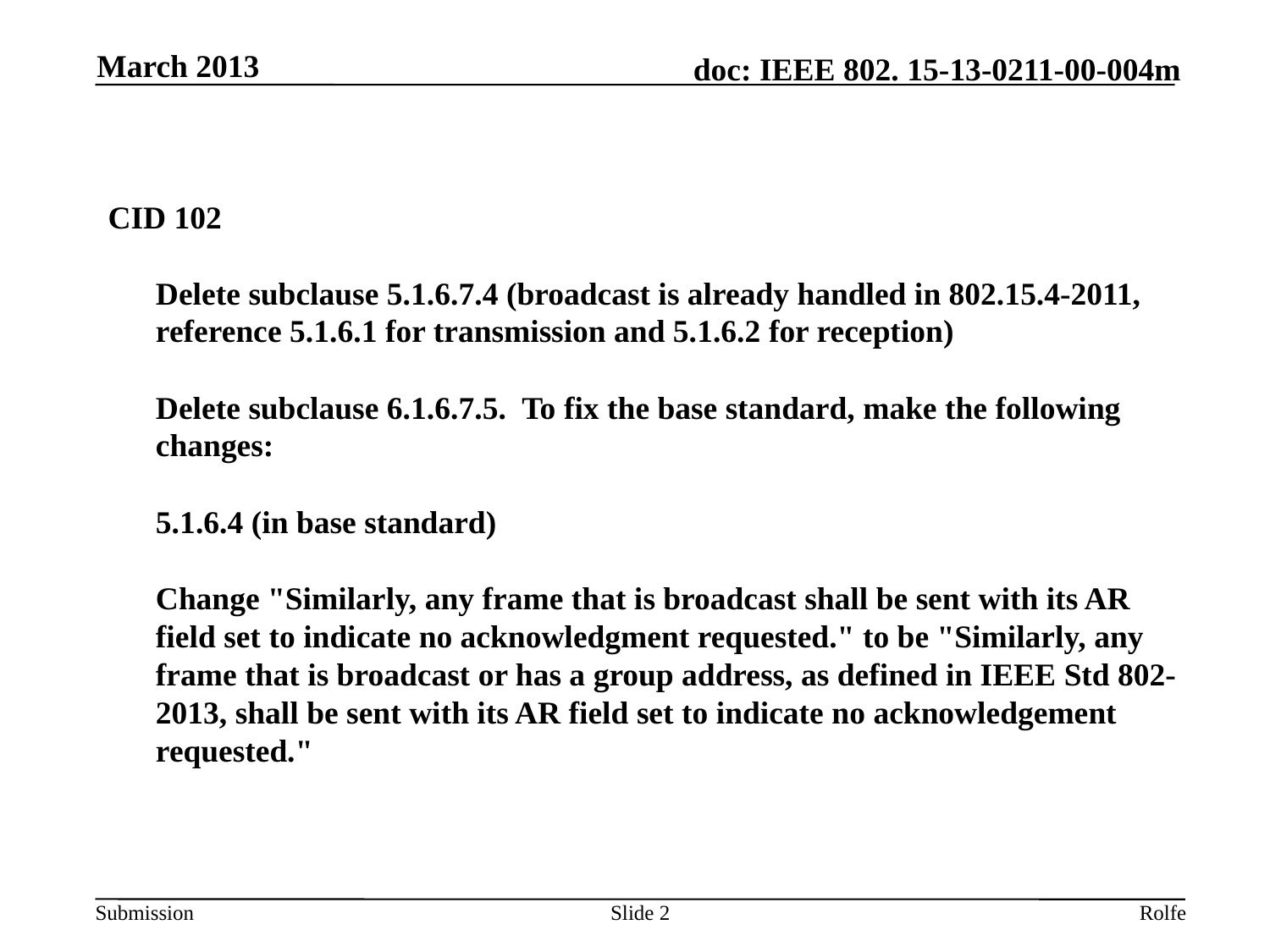

March 2013
CID 102
Delete subclause 5.1.6.7.4 (broadcast is already handled in 802.15.4-2011, reference 5.1.6.1 for transmission and 5.1.6.2 for reception)
Delete subclause 6.1.6.7.5.  To fix the base standard, make the following changes:
5.1.6.4 (in base standard)
Change "Similarly, any frame that is broadcast shall be sent with its AR field set to indicate no acknowledgment requested." to be "Similarly, any frame that is broadcast or has a group address, as defined in IEEE Std 802-2013, shall be sent with its AR field set to indicate no acknowledgement requested."
Slide 2
Rolfe